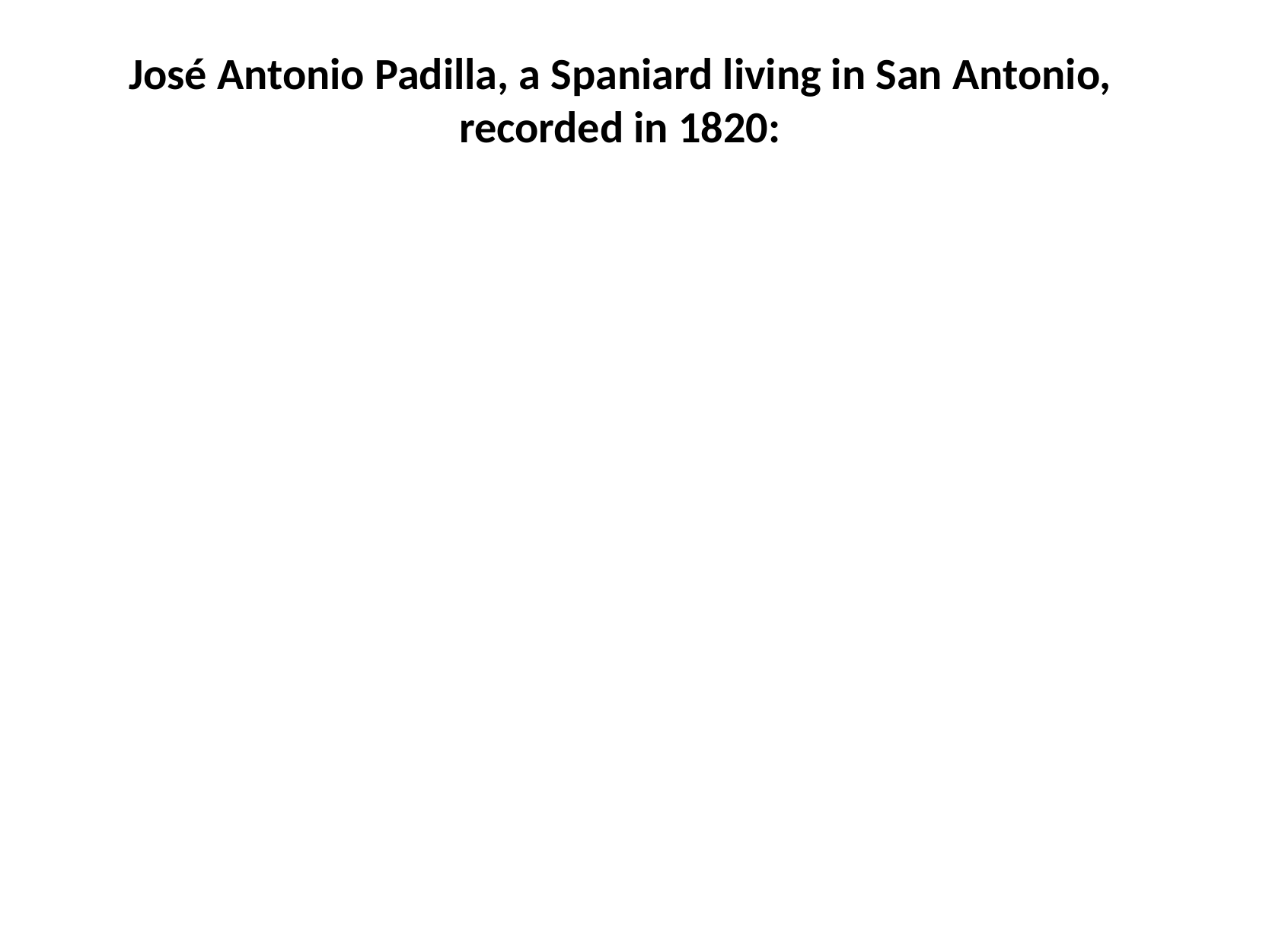

José Antonio Padilla, a Spaniard living in San Antonio, recorded in 1820: